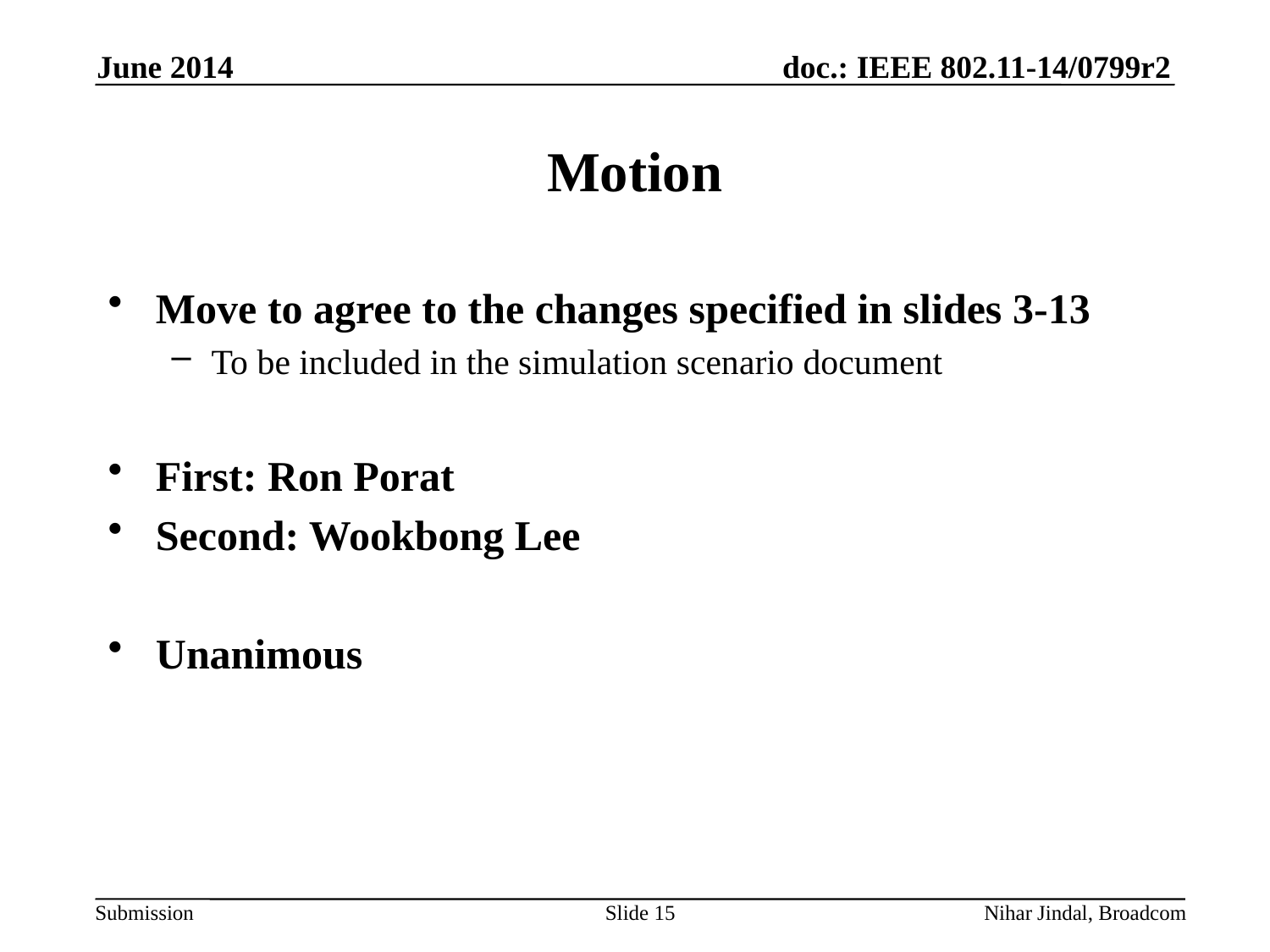

June 2014
# Motion
Move to agree to the changes specified in slides 3-13
To be included in the simulation scenario document

First: Ron Porat
Second: Wookbong Lee

Unanimous

Slide 15
Nihar Jindal, Broadcom